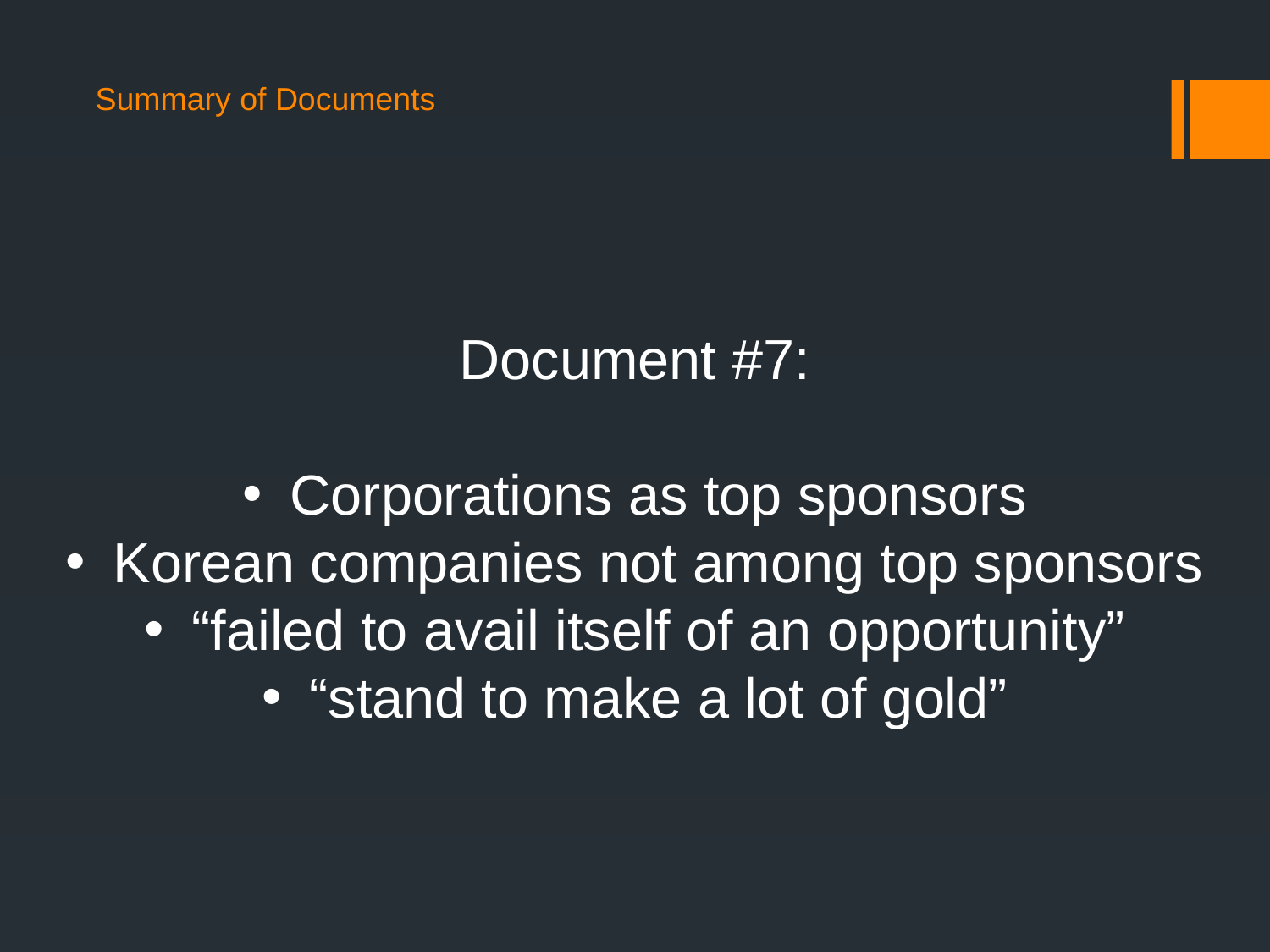

Summary of Documents

Document #7:

Corporations as top sponsors
Korean companies not among top sponsors
“failed to avail itself of an opportunity”
“stand to make a lot of gold”